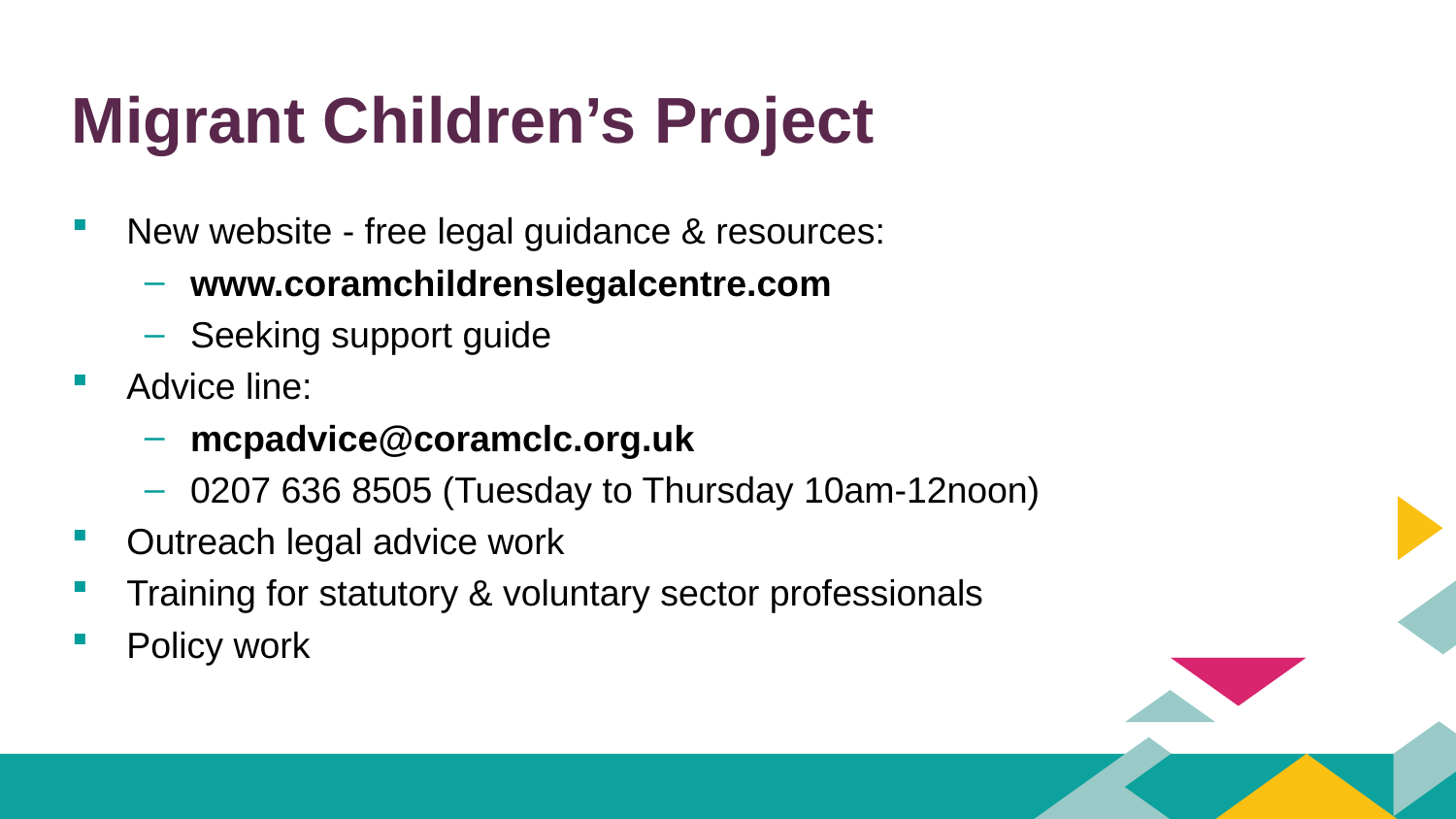

# Migrant Children’s Project
New website - free legal guidance & resources:
www.coramchildrenslegalcentre.com
Seeking support guide
Advice line:
mcpadvice@coramclc.org.uk
0207 636 8505 (Tuesday to Thursday 10am-12noon)
Outreach legal advice work
Training for statutory & voluntary sector professionals
Policy work